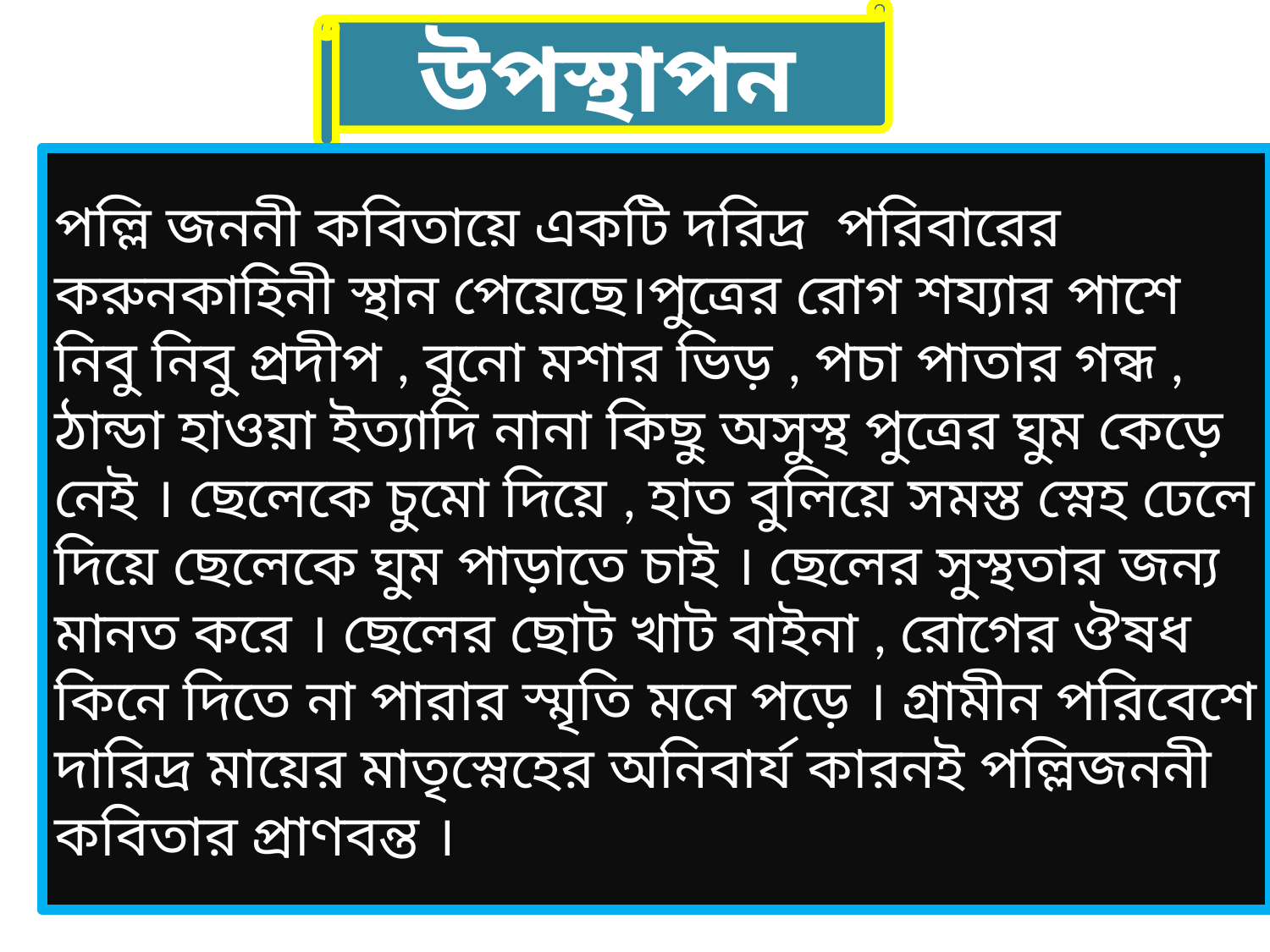

উপস্থাপন
পল্লি জননী কবিতায়ে একটি দরিদ্র  পরিবারের করুনকাহিনী স্থান পেয়েছে।পুত্রের রোগ শয্যার পাশে নিবু নিবু প্রদীপ , বুনো মশার ভিড় , পচা পাতার গন্ধ , ঠান্ডা হাওয়া ইত্যাদি নানা কিছু অসুস্থ পুত্রের ঘুম কেড়ে নেই । ছেলেকে চুমো দিয়ে , হাত বুলিয়ে সমস্ত স্নেহ ঢেলে দিয়ে ছেলেকে ঘুম পাড়াতে চাই । ছেলের সুস্থতার জন্য মানত করে । ছেলের ছোট খাট বাইনা , রোগের ঔষধ কিনে দিতে না পারার স্মৃতি মনে পড়ে । গ্রামীন পরিবেশে দারিদ্র মায়ের মাতৃস্নেহের অনিবার্য কারনই পল্লিজননী কবিতার প্রাণবন্ত ।